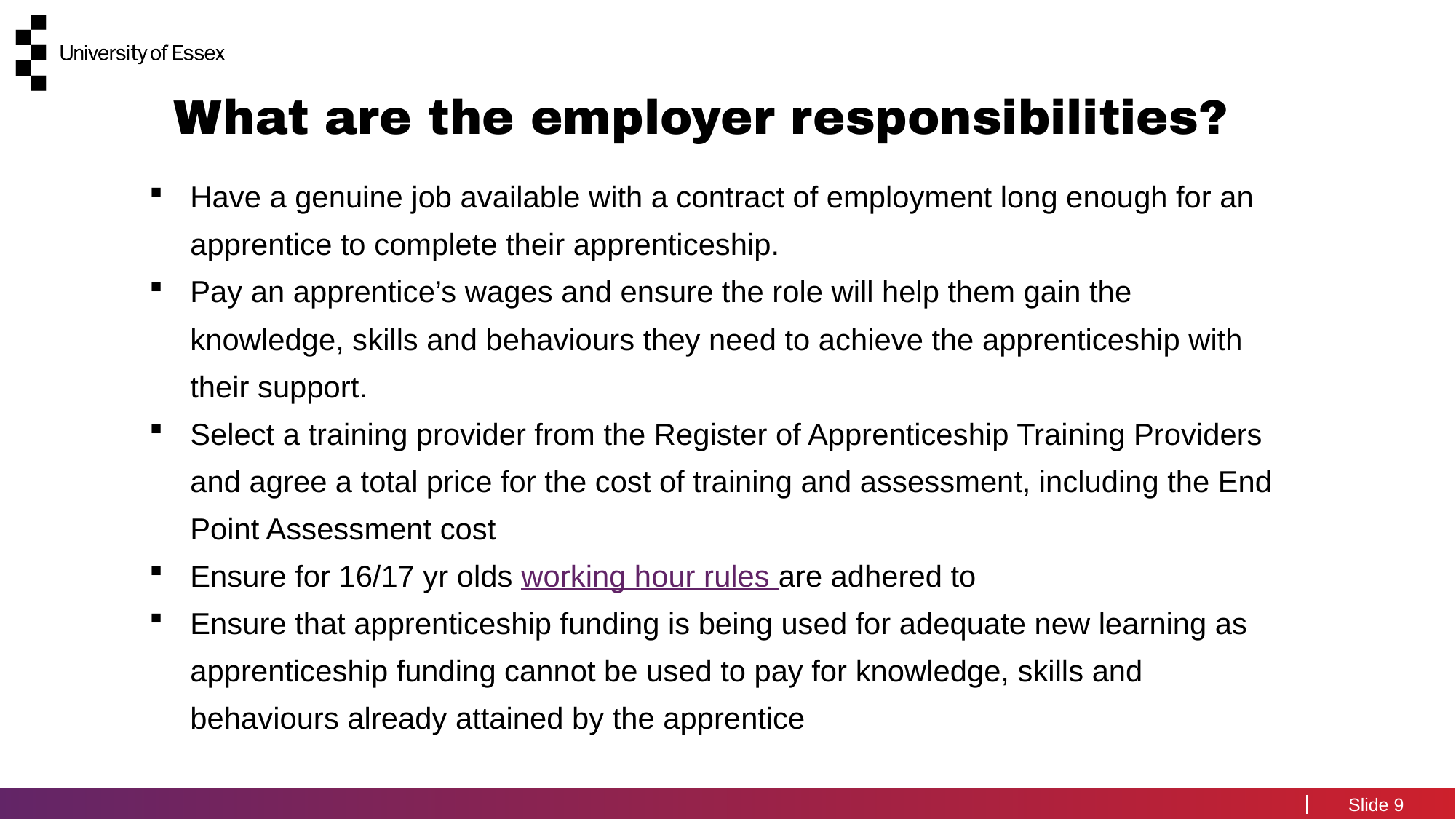

What are the employer responsibilities?
Have a genuine job available with a contract of employment long enough for an apprentice to complete their apprenticeship.
Pay an apprentice’s wages and ensure the role will help them gain the knowledge, skills and behaviours they need to achieve the apprenticeship with their support.
Select a training provider from the Register of Apprenticeship Training Providers and agree a total price for the cost of training and assessment, including the End Point Assessment cost
Ensure for 16/17 yr olds working hour rules are adhered to
Ensure that apprenticeship funding is being used for adequate new learning as apprenticeship funding cannot be used to pay for knowledge, skills and behaviours already attained by the apprentice

9